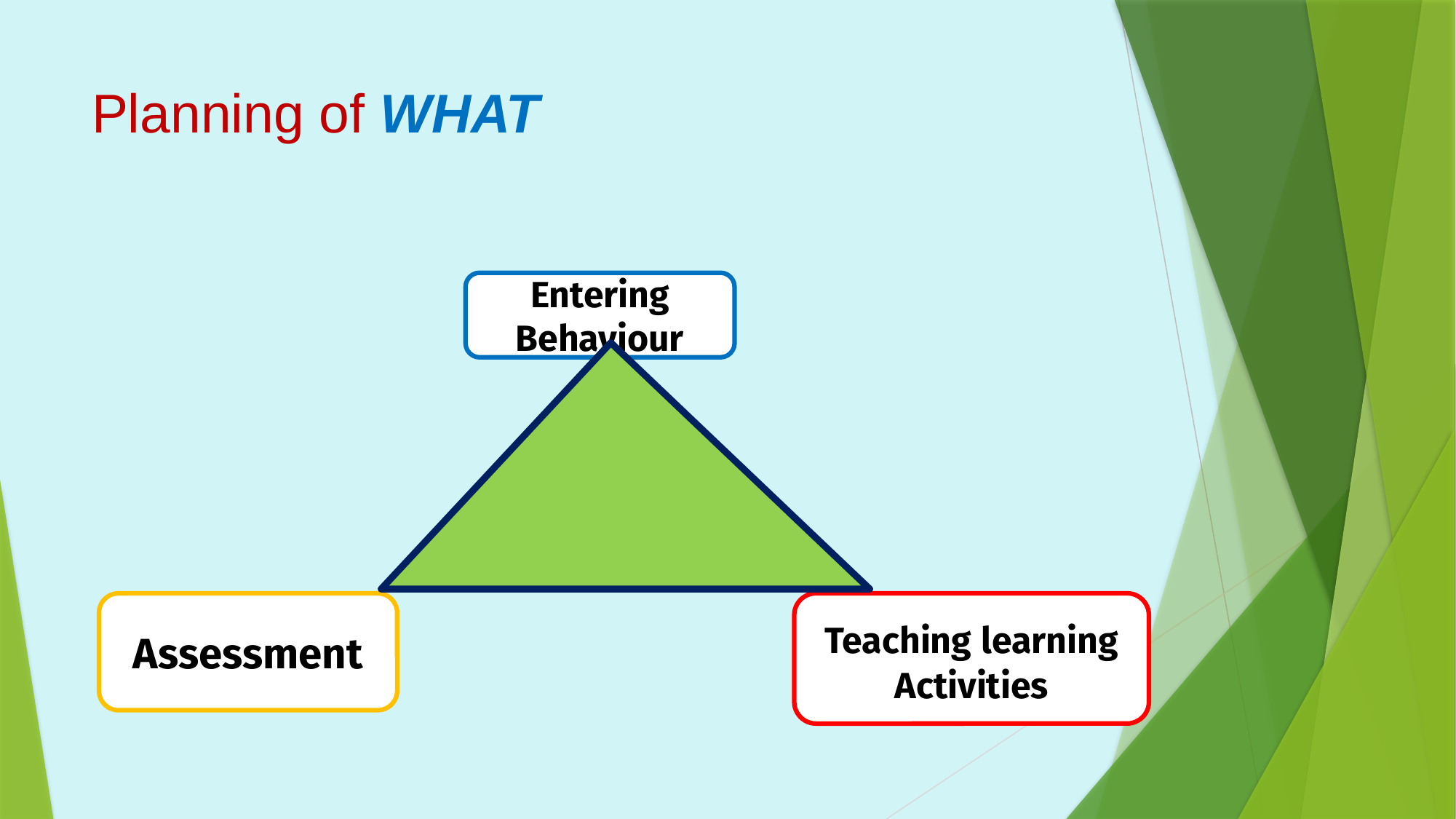

# Planning of WHAT

Entering Behaviour

Assessment
Teaching learning Activities